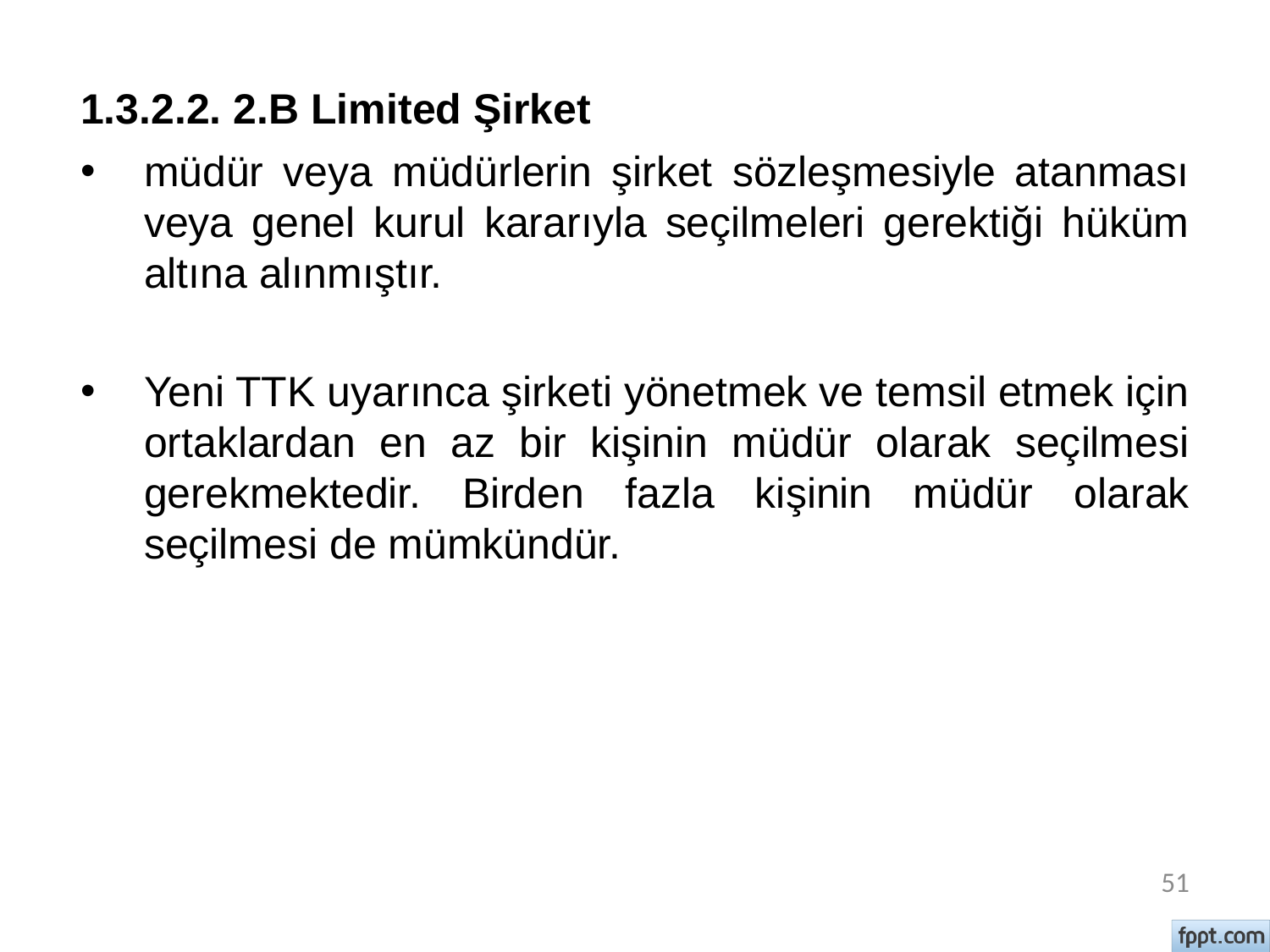

# 1.3.2.2. 2.B Limited Şirket
müdür veya müdürlerin şirket sözleşmesiyle atanması veya genel kurul kararıyla seçilmeleri gerektiği hüküm altına alınmıştır.

Yeni TTK uyarınca şirketi yönetmek ve temsil etmek için ortaklardan en az bir kişinin müdür olarak seçilmesi gerekmektedir. Birden fazla kişinin müdür olarak seçilmesi de mümkündür.

51